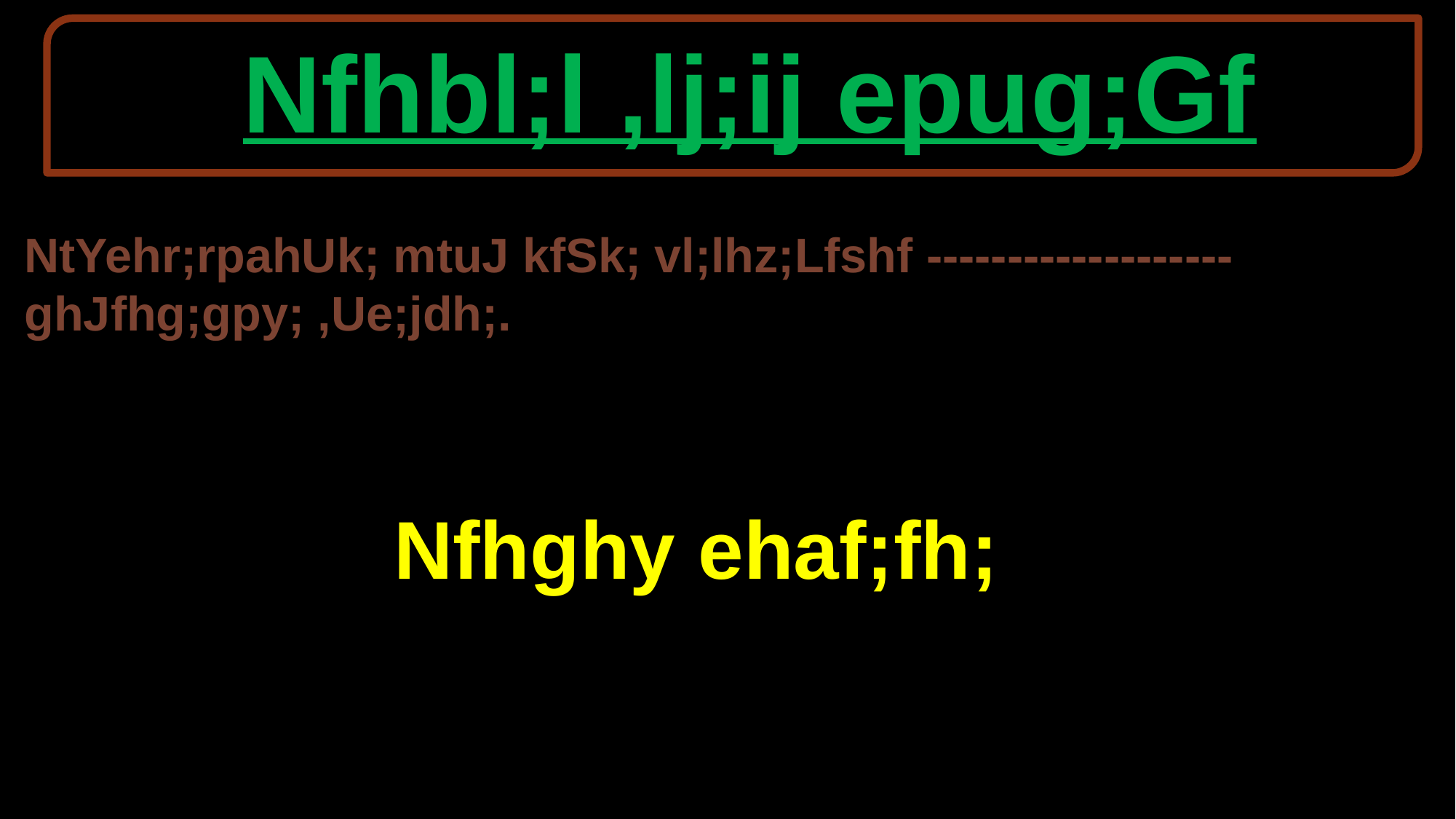

Nfhbl;l ,lj;ij epug;Gf
NtYehr;rpahUk; mtuJ kfSk; vl;lhz;Lfshf -------------------ghJfhg;gpy; ,Ue;jdh;.
   Nfhghy ehaf;fh;